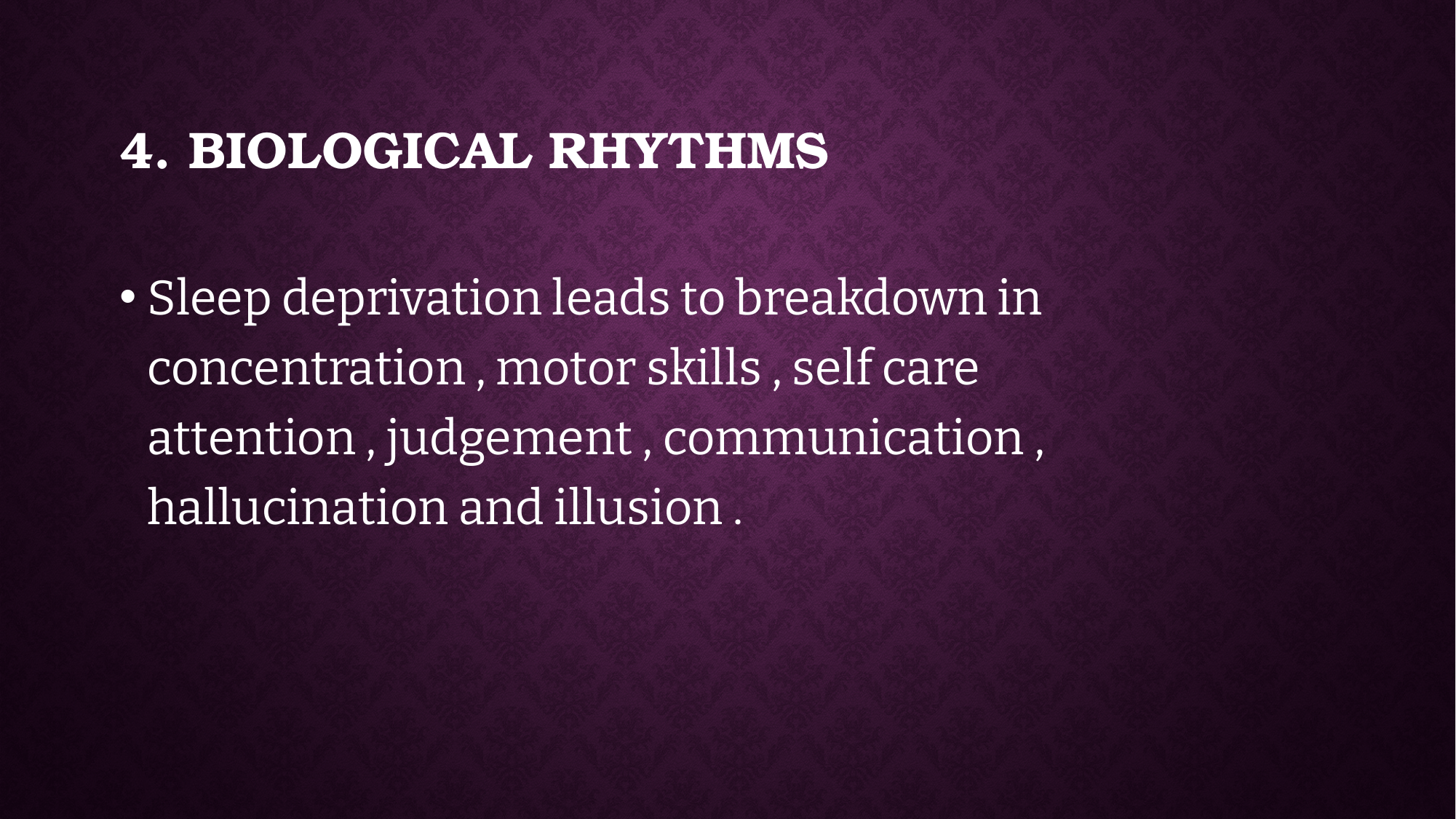

# 4. Biological rhythms
Sleep deprivation leads to breakdown in concentration , motor skills , self care attention , judgement , communication , hallucination and illusion .